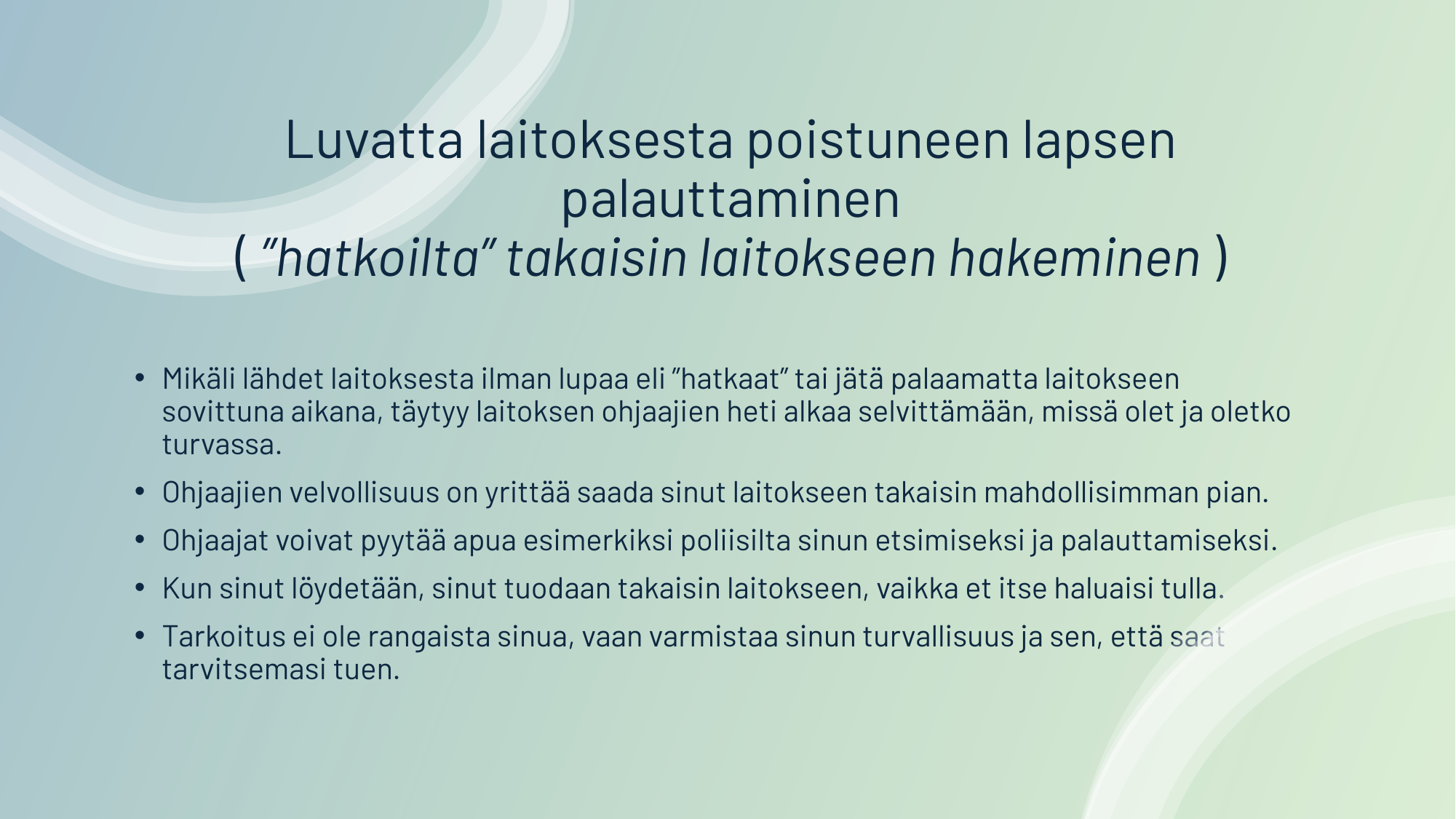

# Luvatta laitoksesta poistuneen lapsen palauttaminen ( ”hatkoilta” takaisin laitokseen hakeminen )
Mikäli lähdet laitoksesta ilman lupaa eli ”hatkaat” tai jätä palaamatta laitokseen sovittuna aikana, täytyy laitoksen ohjaajien heti alkaa selvittämään, missä olet ja oletko turvassa.
Ohjaajien velvollisuus on yrittää saada sinut laitokseen takaisin mahdollisimman pian.
Ohjaajat voivat pyytää apua esimerkiksi poliisilta sinun etsimiseksi ja palauttamiseksi.
Kun sinut löydetään, sinut tuodaan takaisin laitokseen, vaikka et itse haluaisi tulla.
Tarkoitus ei ole rangaista sinua, vaan varmistaa sinun turvallisuus ja sen, että saat tarvitsemasi tuen.